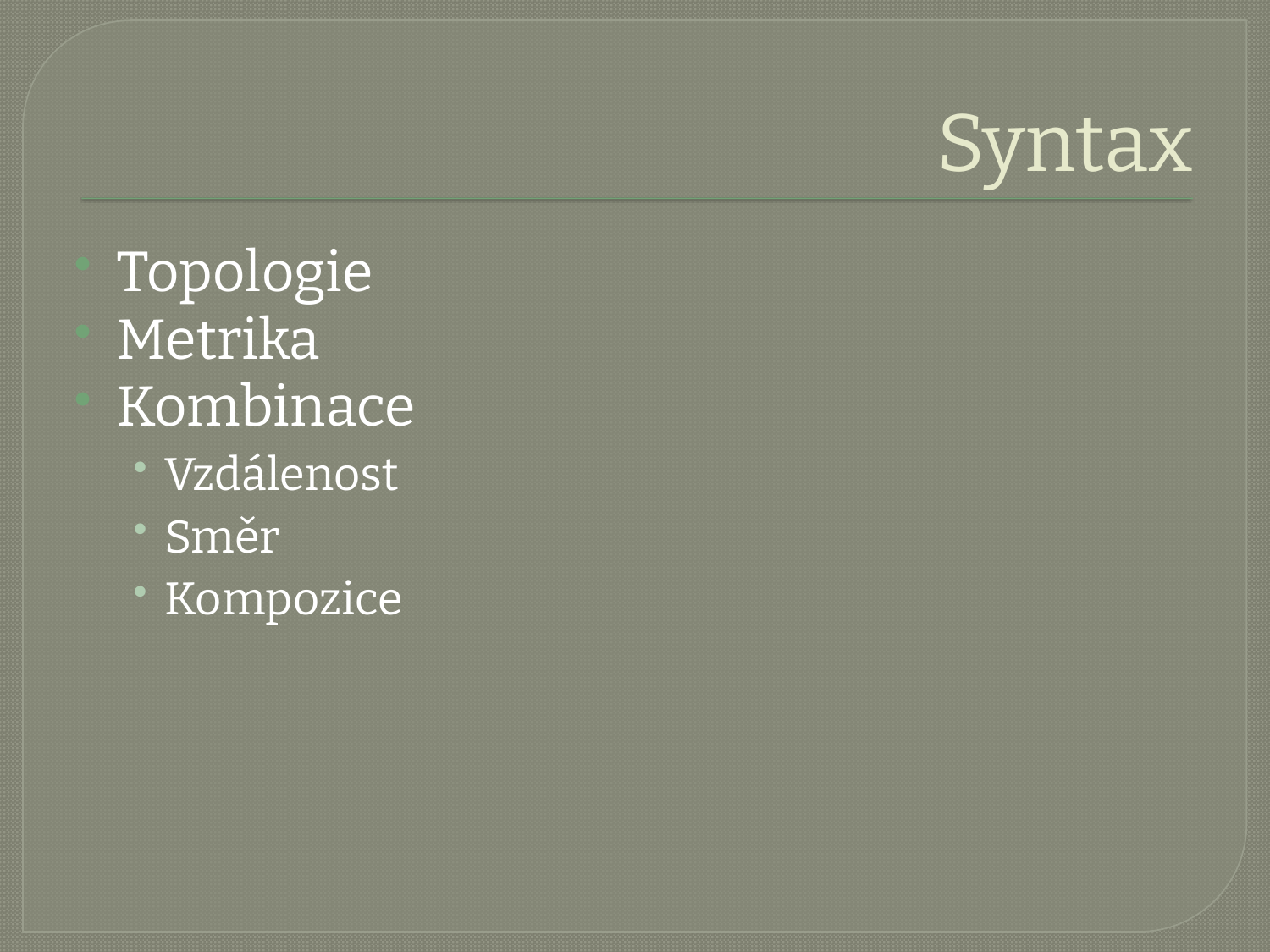

# Syntax
Topologie
Metrika
Kombinace
Vzdálenost
Směr
Kompozice